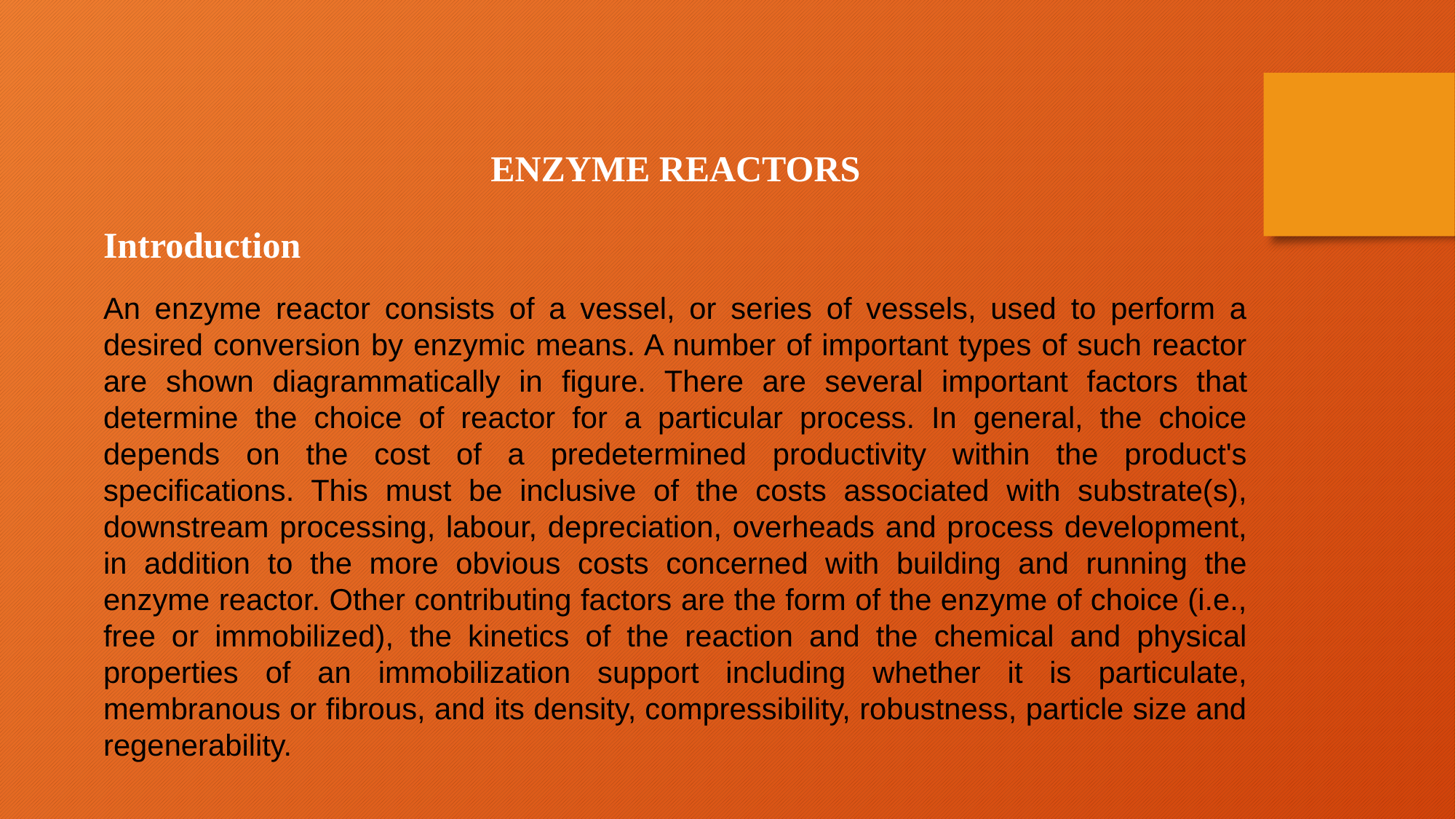

ENZYME REACTORS

Introduction

An enzyme reactor consists of a vessel, or series of vessels, used to perform a desired conversion by enzymic means. A number of important types of such reactor are shown diagrammatically in figure. There are several important factors that determine the choice of reactor for a particular process. In general, the choice depends on the cost of a predetermined productivity within the product's specifications. This must be inclusive of the costs associated with substrate(s), downstream processing, labour, depreciation, overheads and process development, in addition to the more obvious costs concerned with building and running the enzyme reactor. Other contributing factors are the form of the enzyme of choice (i.e., free or immobilized), the kinetics of the reaction and the chemical and physical properties of an immobilization support including whether it is particulate, membranous or fibrous, and its density, compressibility, robustness, particle size and regenerability.